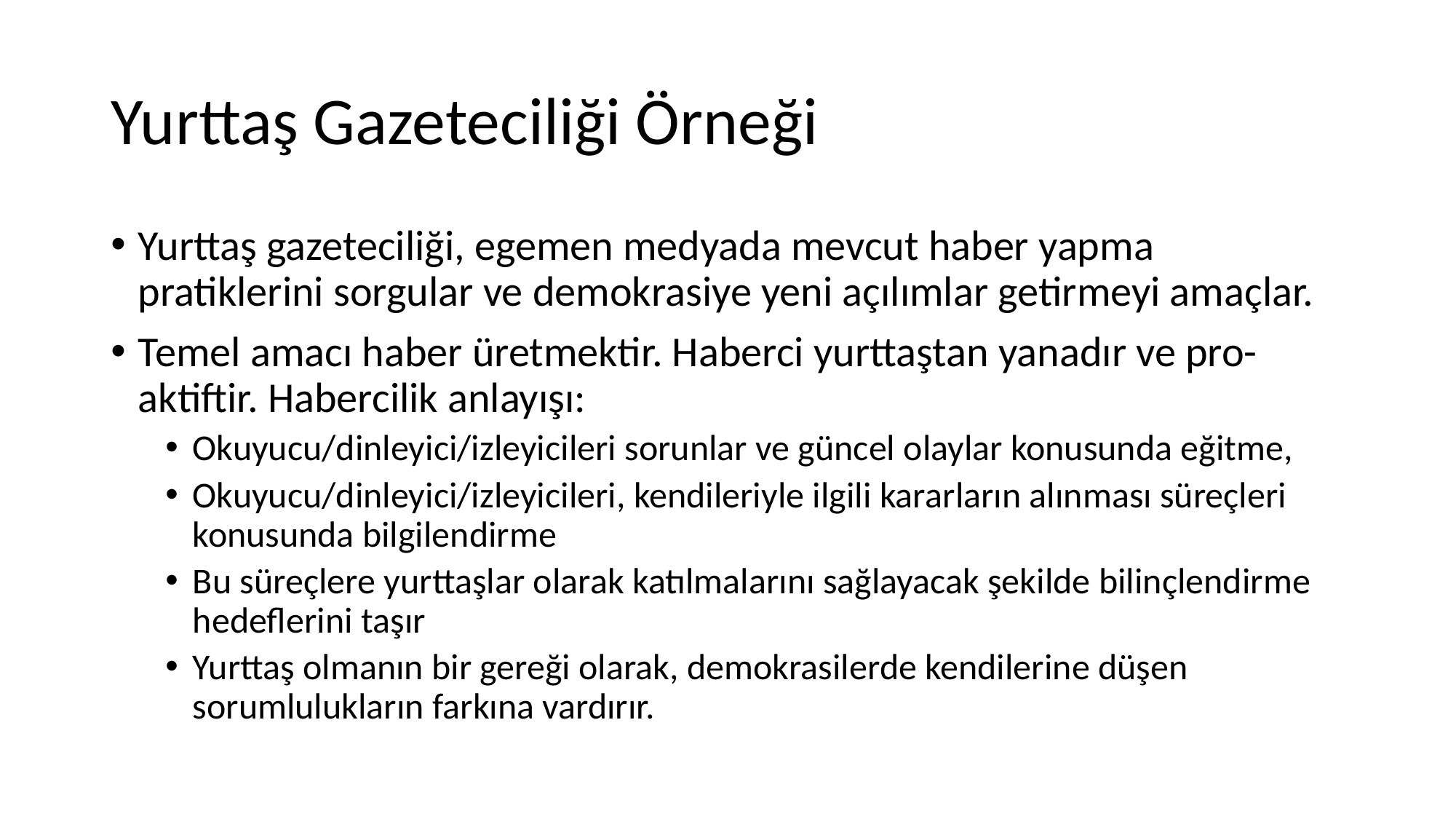

# Yurttaş Gazeteciliği Örneği
Yurttaş gazeteciliği, egemen medyada mevcut haber yapma pratiklerini sorgular ve demokrasiye yeni açılımlar getirmeyi amaçlar.
Temel amacı haber üretmektir. Haberci yurttaştan yanadır ve pro-aktiftir. Habercilik anlayışı:
Okuyucu/dinleyici/izleyicileri sorunlar ve güncel olaylar konusunda eğitme,
Okuyucu/dinleyici/izleyicileri, kendileriyle ilgili kararların alınması süreçleri konusunda bilgilendirme
Bu süreçlere yurttaşlar olarak katılmalarını sağlayacak şekilde bilinçlendirme hedeflerini taşır
Yurttaş olmanın bir gereği olarak, demokrasilerde kendilerine düşen sorumlulukların farkına vardırır.